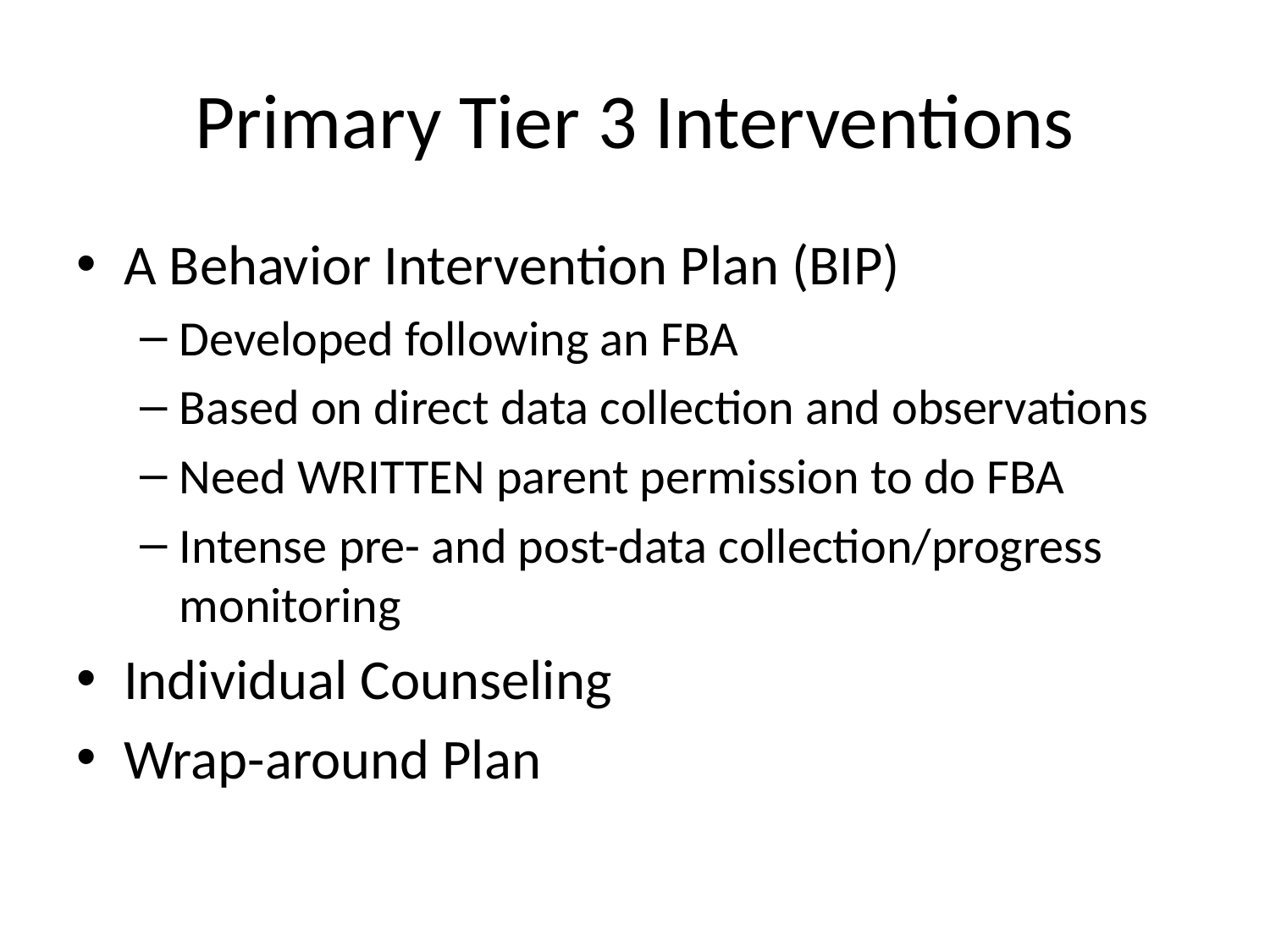

# Primary Tier 3 Interventions
A Behavior Intervention Plan (BIP)
Developed following an FBA
Based on direct data collection and observations
Need WRITTEN parent permission to do FBA
Intense pre- and post-data collection/progress monitoring
Individual Counseling
Wrap-around Plan